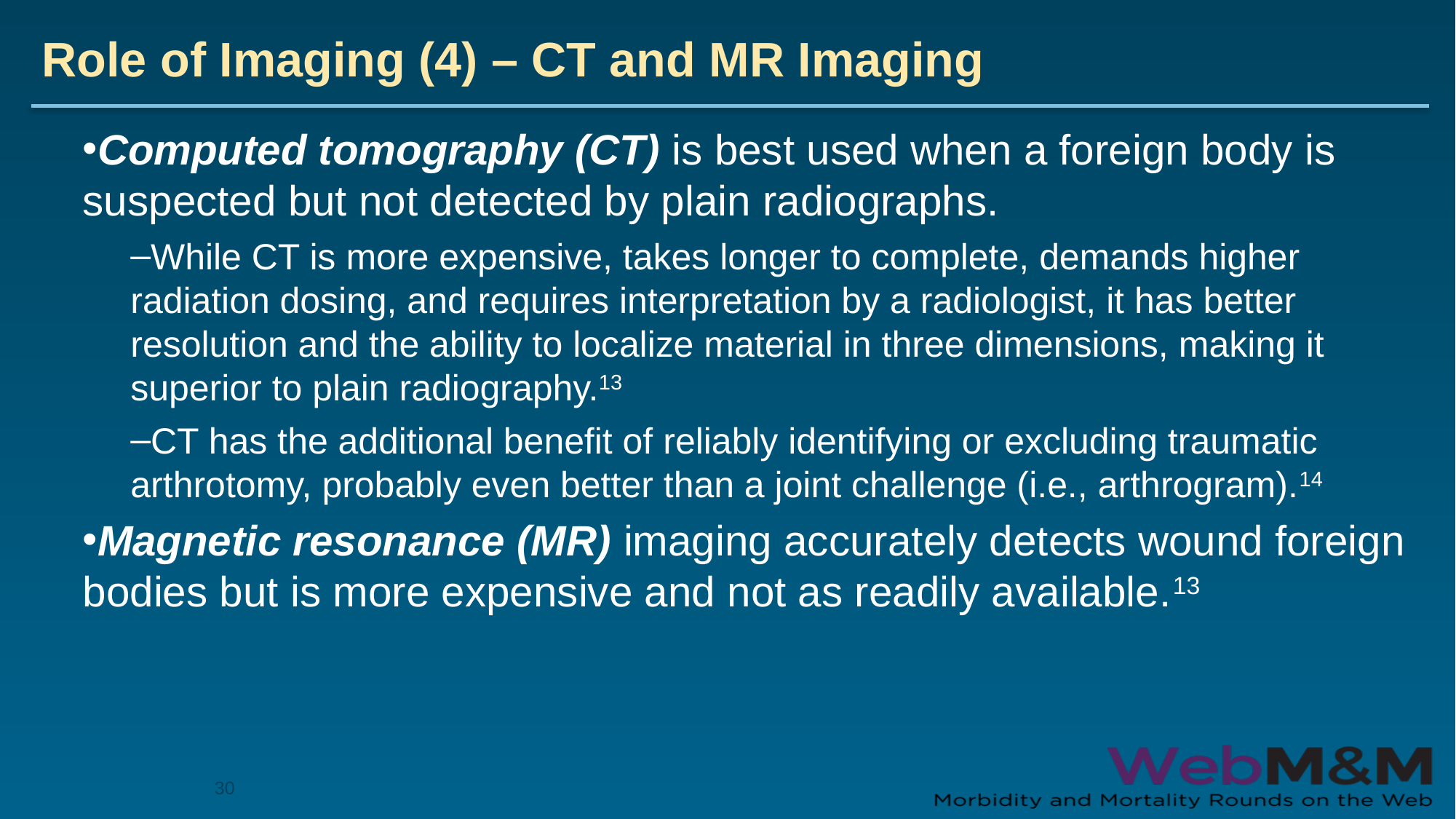

# Role of Imaging (4) – CT and MR Imaging
Computed tomography (CT) is best used when a foreign body is suspected but not detected by plain radiographs.
While CT is more expensive, takes longer to complete, demands higher radiation dosing, and requires interpretation by a radiologist, it has better resolution and the ability to localize material in three dimensions, making it superior to plain radiography.13
CT has the additional benefit of reliably identifying or excluding traumatic arthrotomy, probably even better than a joint challenge (i.e., arthrogram).14
Magnetic resonance (MR) imaging accurately detects wound foreign bodies but is more expensive and not as readily available.13

30